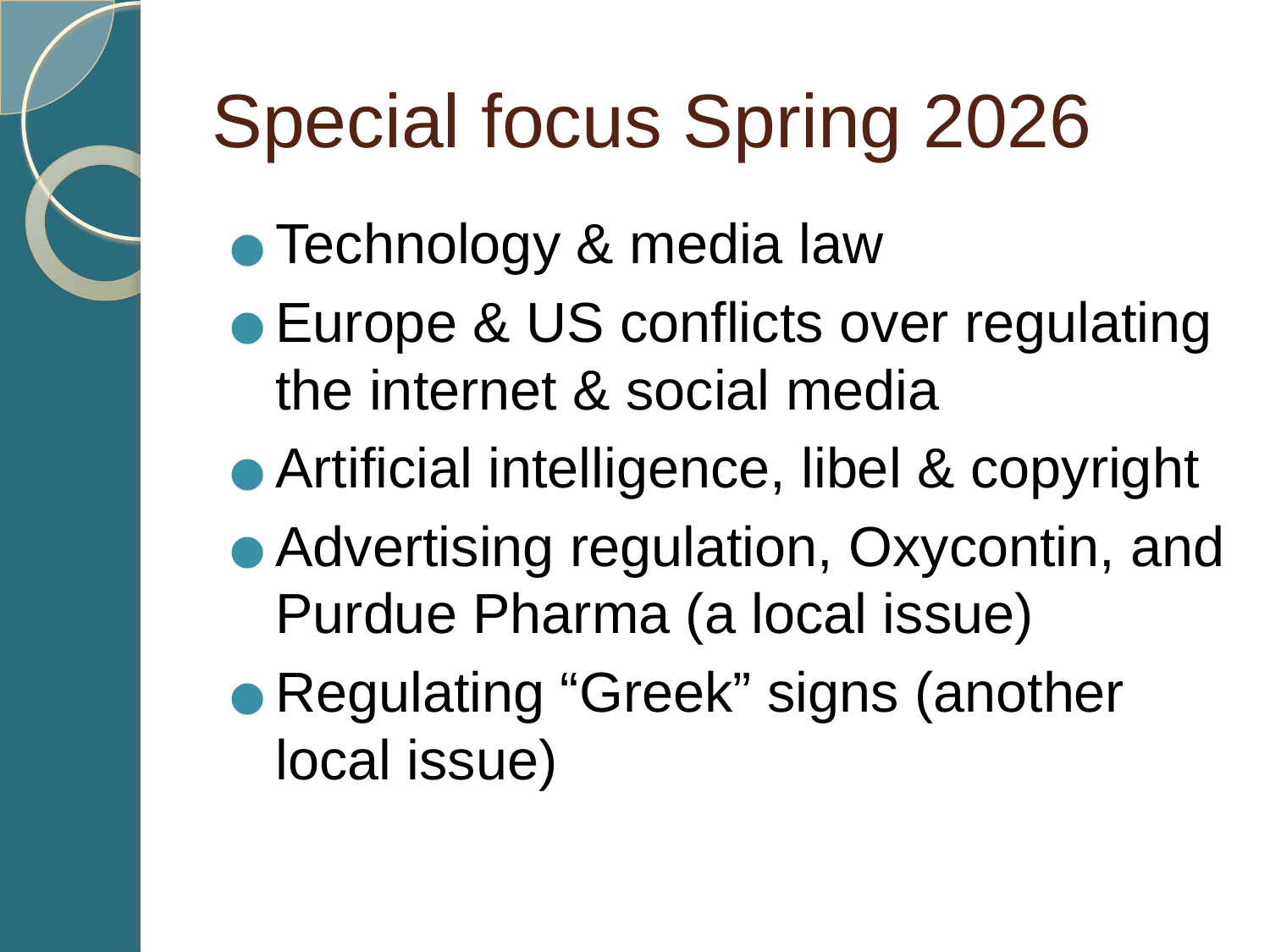

# Special focus Spring 2026
Technology & media law
Europe & US conflicts over regulating the internet & social media
Artificial intelligence, libel & copyright
Advertising regulation, Oxycontin, and Purdue Pharma (a local issue)
Regulating “Greek” signs (another local issue)